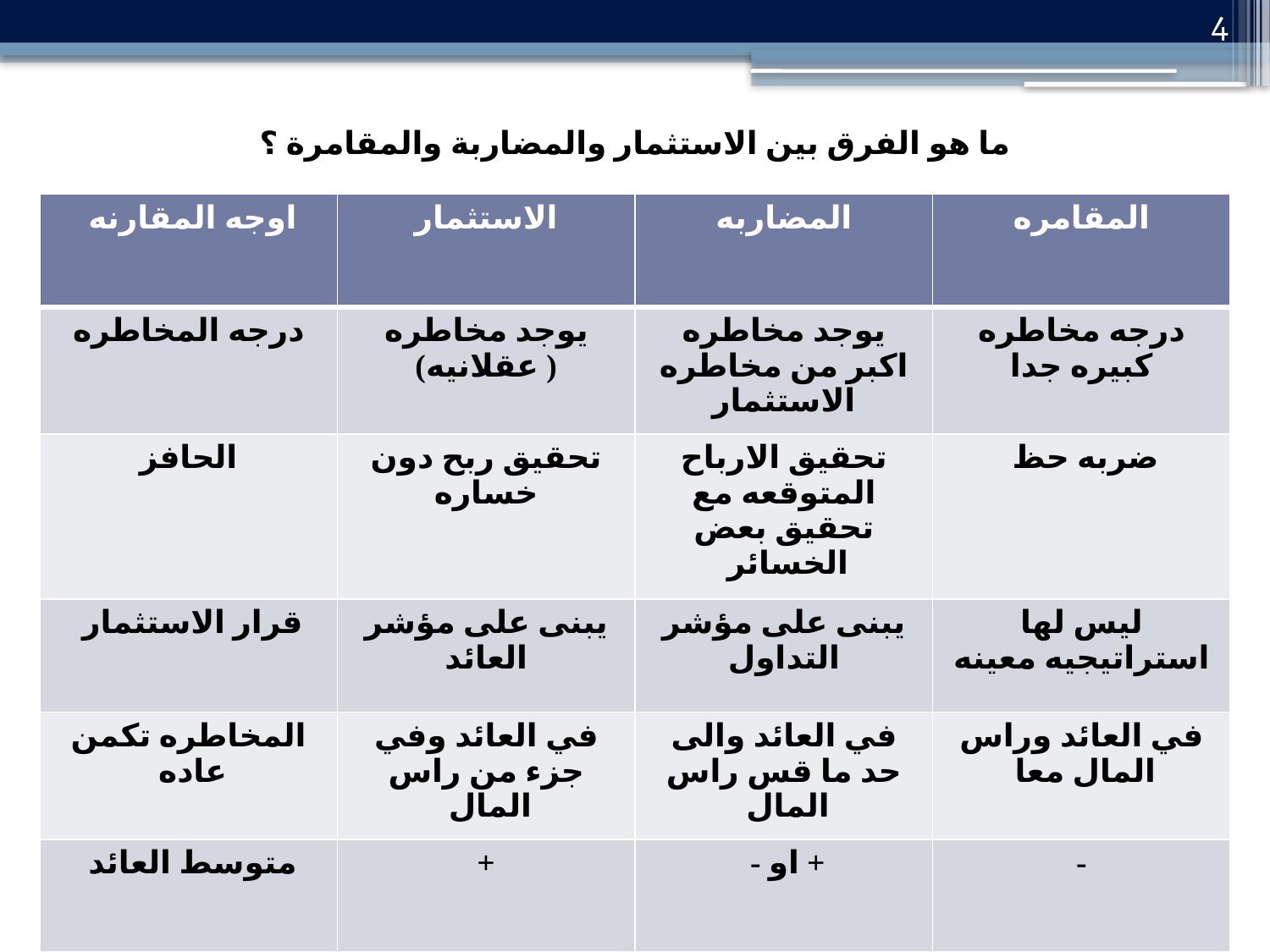

4
ما هو الفرق بين الاستثمار والمضاربة والمقامرة ؟

| اوجه المقارنه | الاستثمار | المضاربه | المقامره |
| --- | --- | --- | --- |
| درجه المخاطره | يوجد مخاطره ( عقلانيه) | يوجد مخاطره اكبر من مخاطره الاستثمار | درجه مخاطره كبيره جدا |
| الحافز | تحقيق ربح دون خساره | تحقيق الارباح المتوقعه مع تحقيق بعض الخسائر | ضربه حظ |
| قرار الاستثمار | يبنى على مؤشر العائد | يبنى على مؤشر التداول | ليس لها استراتيجيه معينه |
| المخاطره تكمن عاده | في العائد وفي جزء من راس المال | في العائد والى حد ما قس راس المال | في العائد وراس المال معا |
| متوسط العائد | + | + او - | - |